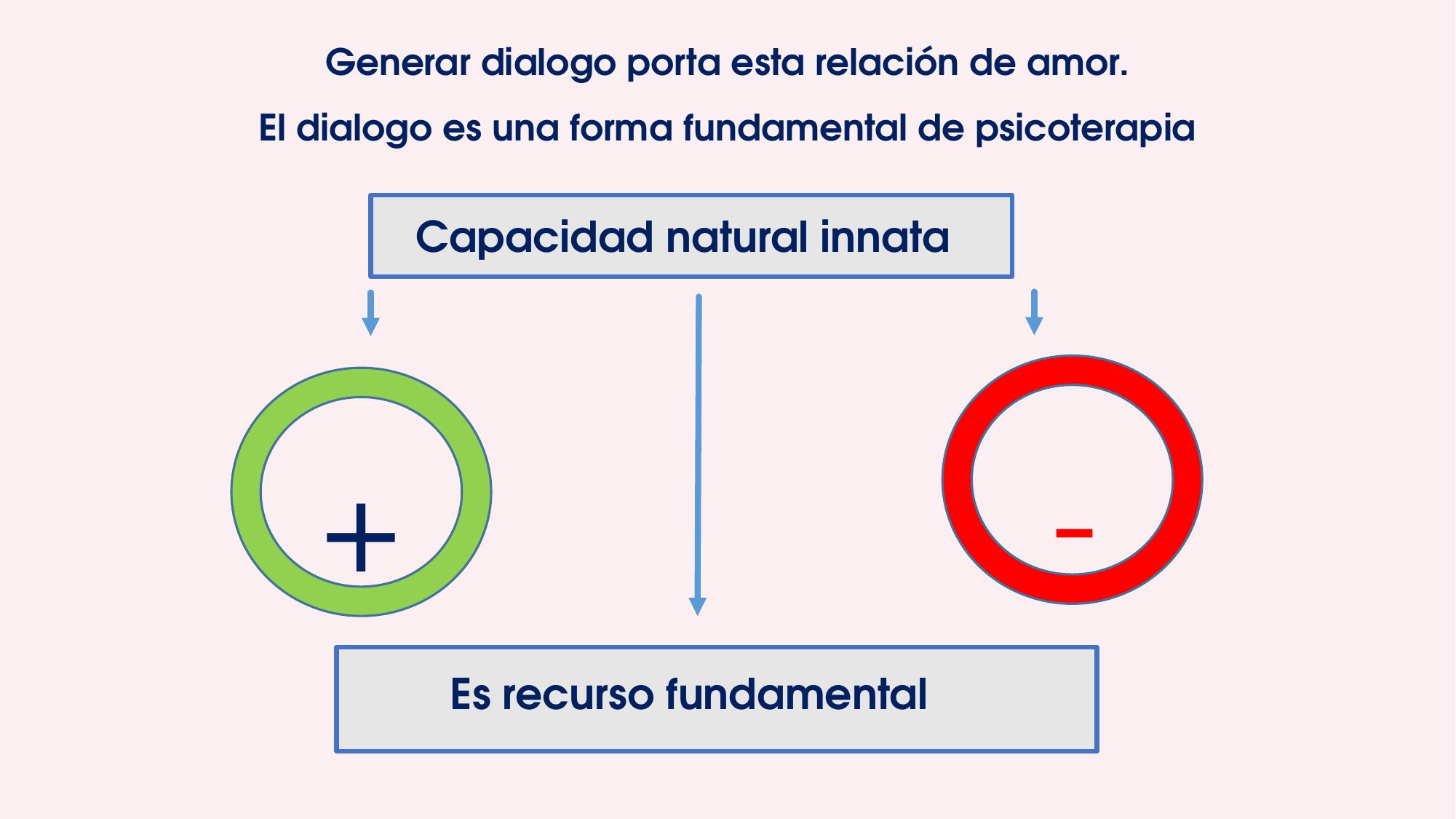

Generar dialogo porta esta relación de amor.
El dialogo es una forma fundamental de psicoterapia

Capacidad natural innata

-

+

Es recurso fundamental